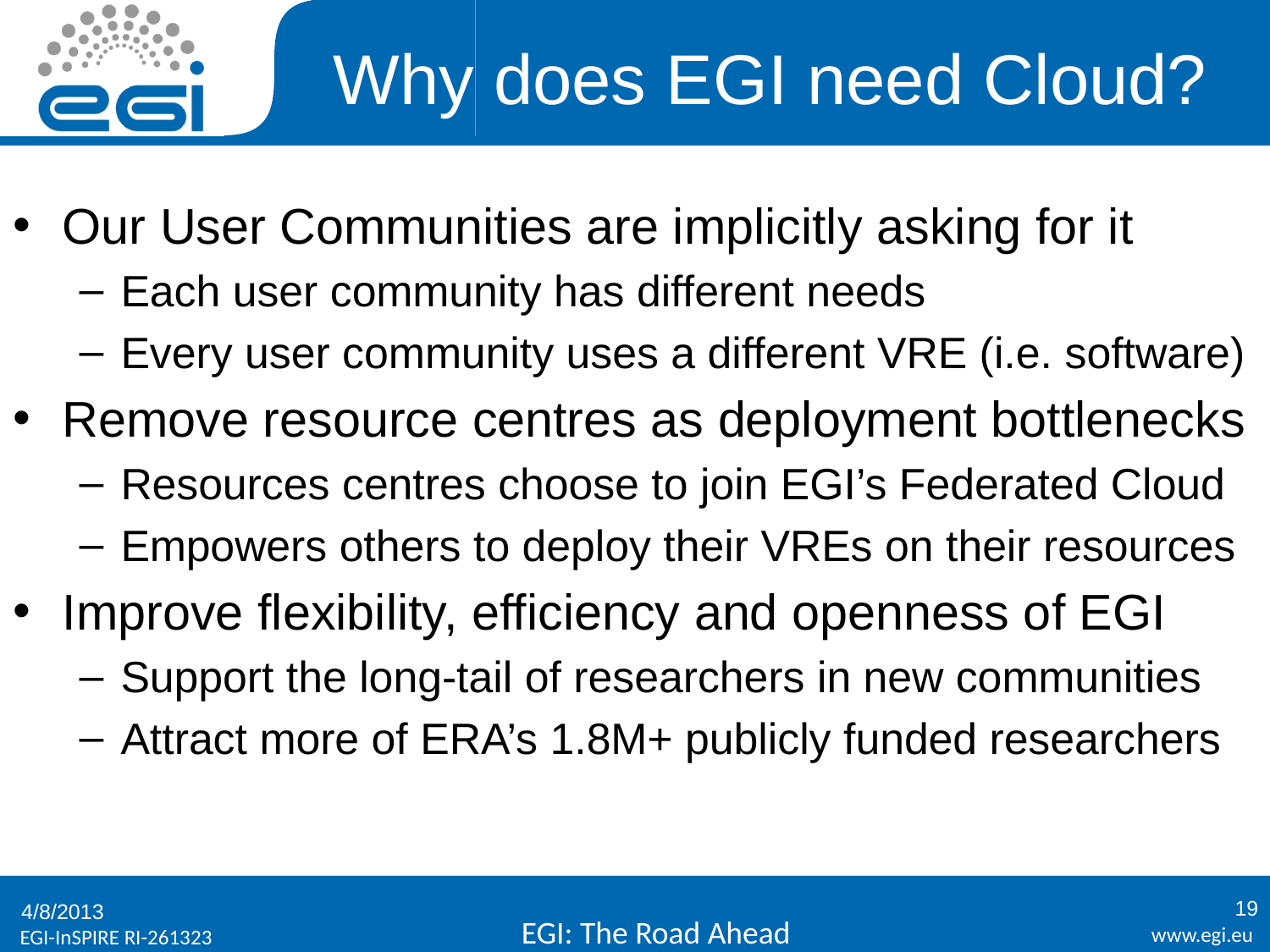

# Why does EGI need Cloud?
Our User Communities are implicitly asking for it
Each user community has different needs
Every user community uses a different VRE (i.e. software)
Remove resource centres as deployment bottlenecks
Resources centres choose to join EGI’s Federated Cloud
Empowers others to deploy their VREs on their resources
Improve flexibility, efficiency and openness of EGI
Support the long-tail of researchers in new communities
Attract more of ERA’s 1.8M+ publicly funded researchers
19
4/8/2013
EGI: The Road Ahead